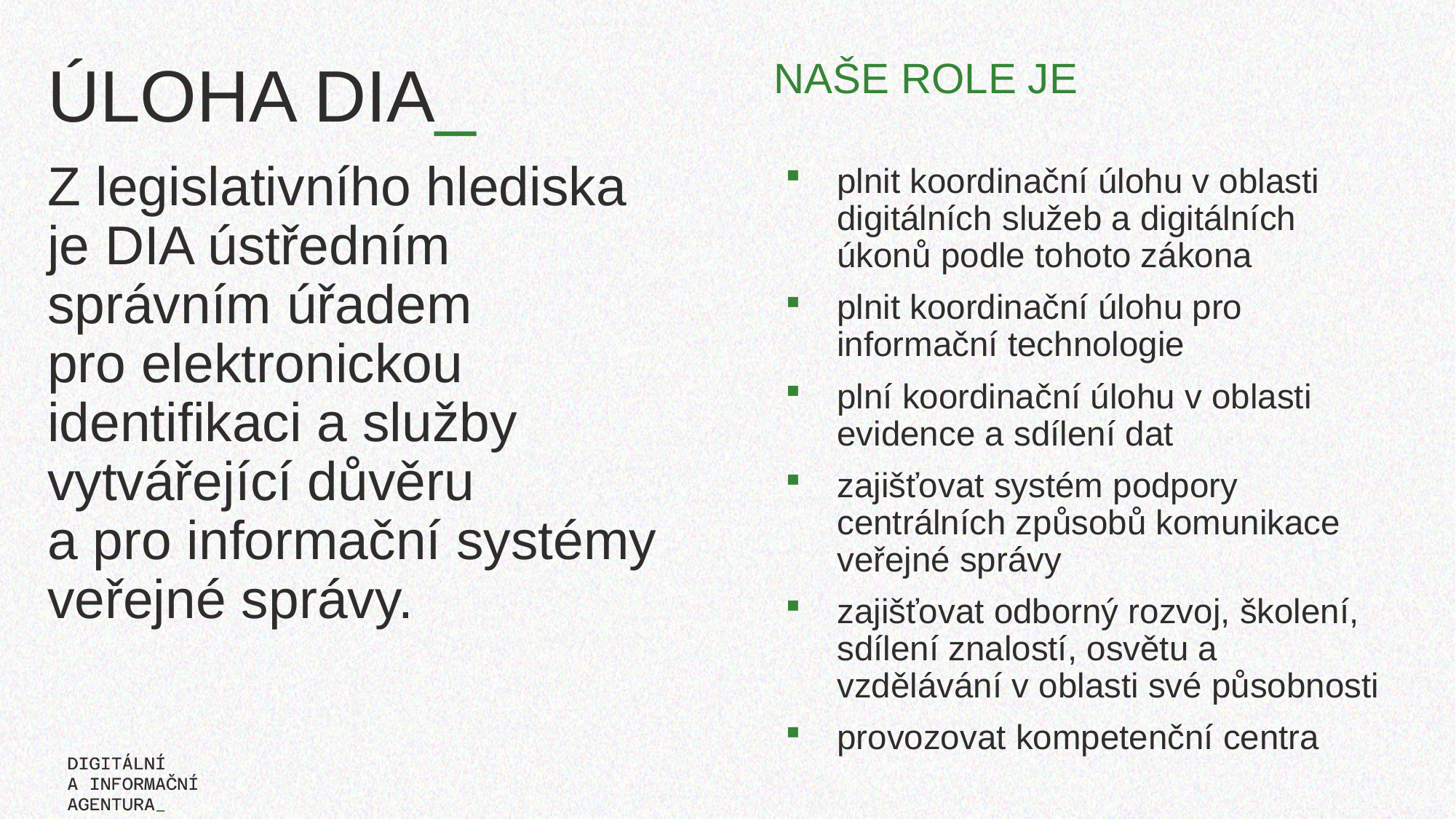

# ÚLOHA DIA_
NAŠE ROLE JE
Z legislativního hlediska je DIA ústředním správním úřadem pro elektronickou identifikaci a služby vytvářející důvěru a pro informační systémy veřejné správy.
plnit koordinační úlohu v oblasti digitálních služeb a digitálních úkonů podle tohoto zákona
plnit koordinační úlohu pro informační technologie
plní koordinační úlohu v oblasti evidence a sdílení dat
zajišťovat systém podpory centrálních způsobů komunikace veřejné správy
zajišťovat odborný rozvoj, školení, sdílení znalostí, osvětu a vzdělávání v oblasti své působnosti
provozovat kompetenční centra